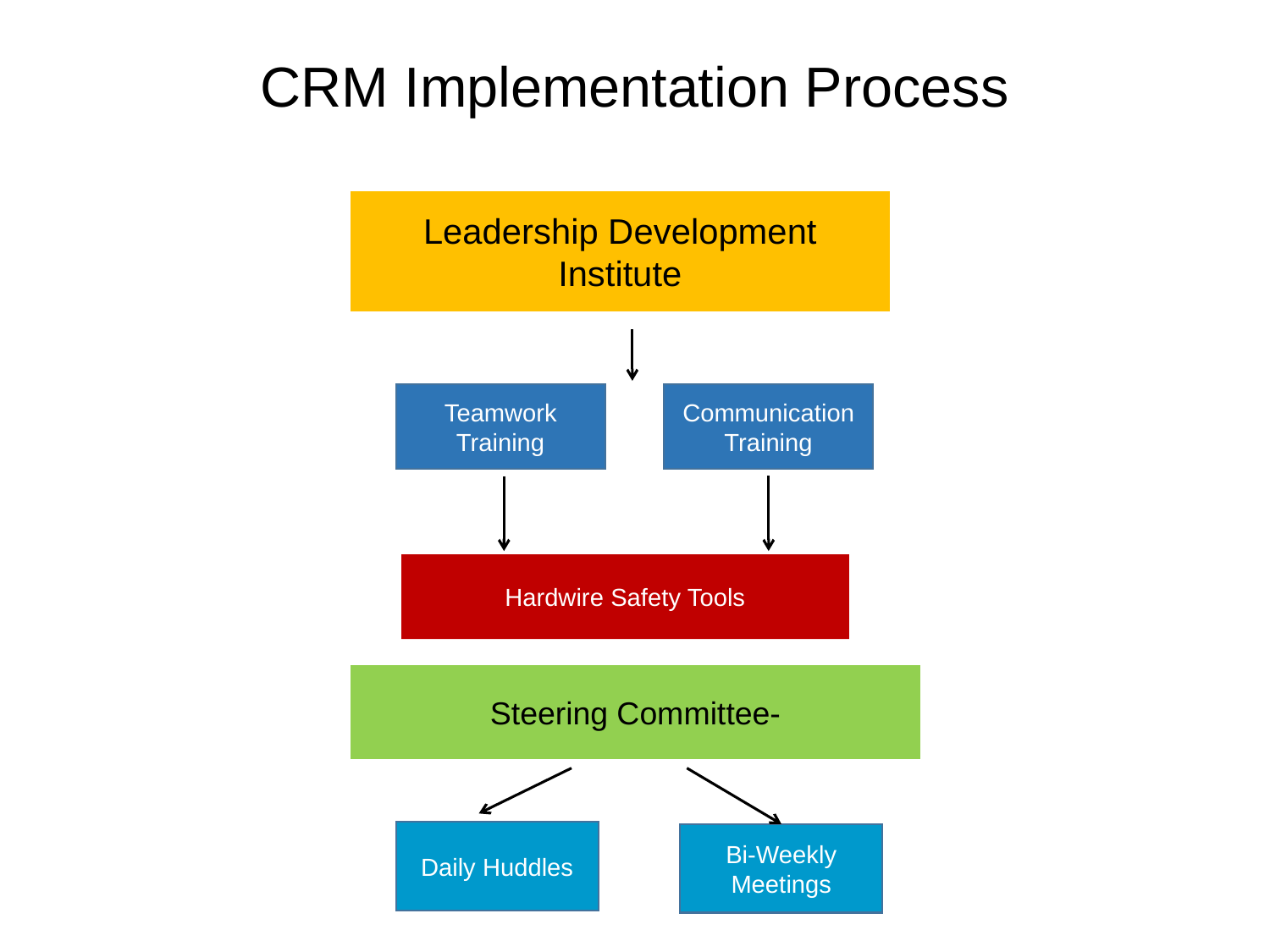

# CRM Implementation Process

Leadership Development Institute
Communication
Training
Teamwork Training
Hardwire Safety Tools
Steering Committee-
Daily Huddles
Bi-Weekly Meetings